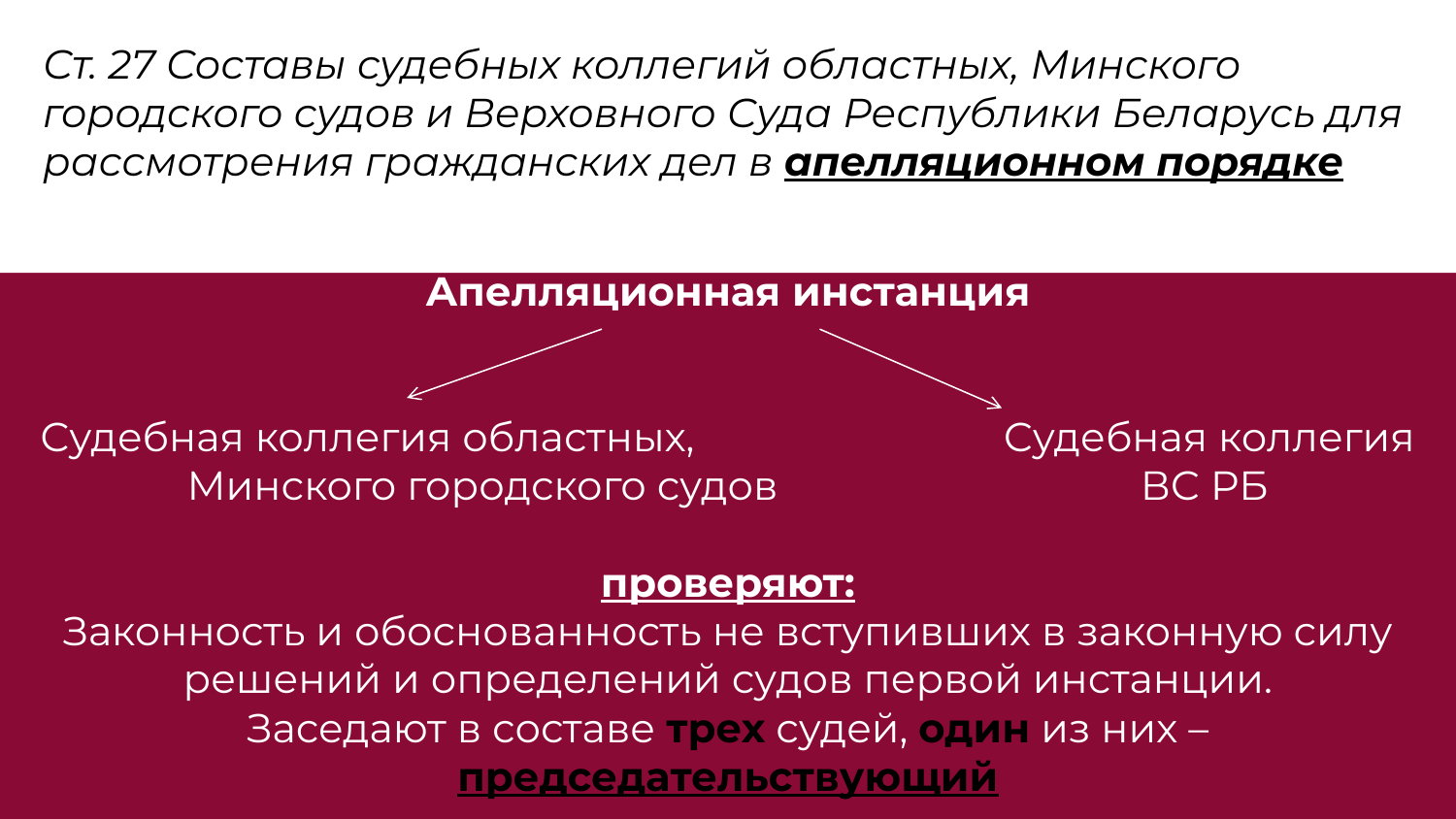

Ст. 27 Составы судебных коллегий областных, Минского городского судов и Верховного Суда Республики Беларусь для рассмотрения гражданских дел в апелляционном порядке
# Апелляционная инстанция Судебная коллегия областных,                             Судебная коллегия Минского городского судов                                  ВС РБ проверяют: Законность и обоснованность не вступивших в законную силу решений и определений судов первой инстанции. Заседают в составе трех судей, один из них – председательствующий